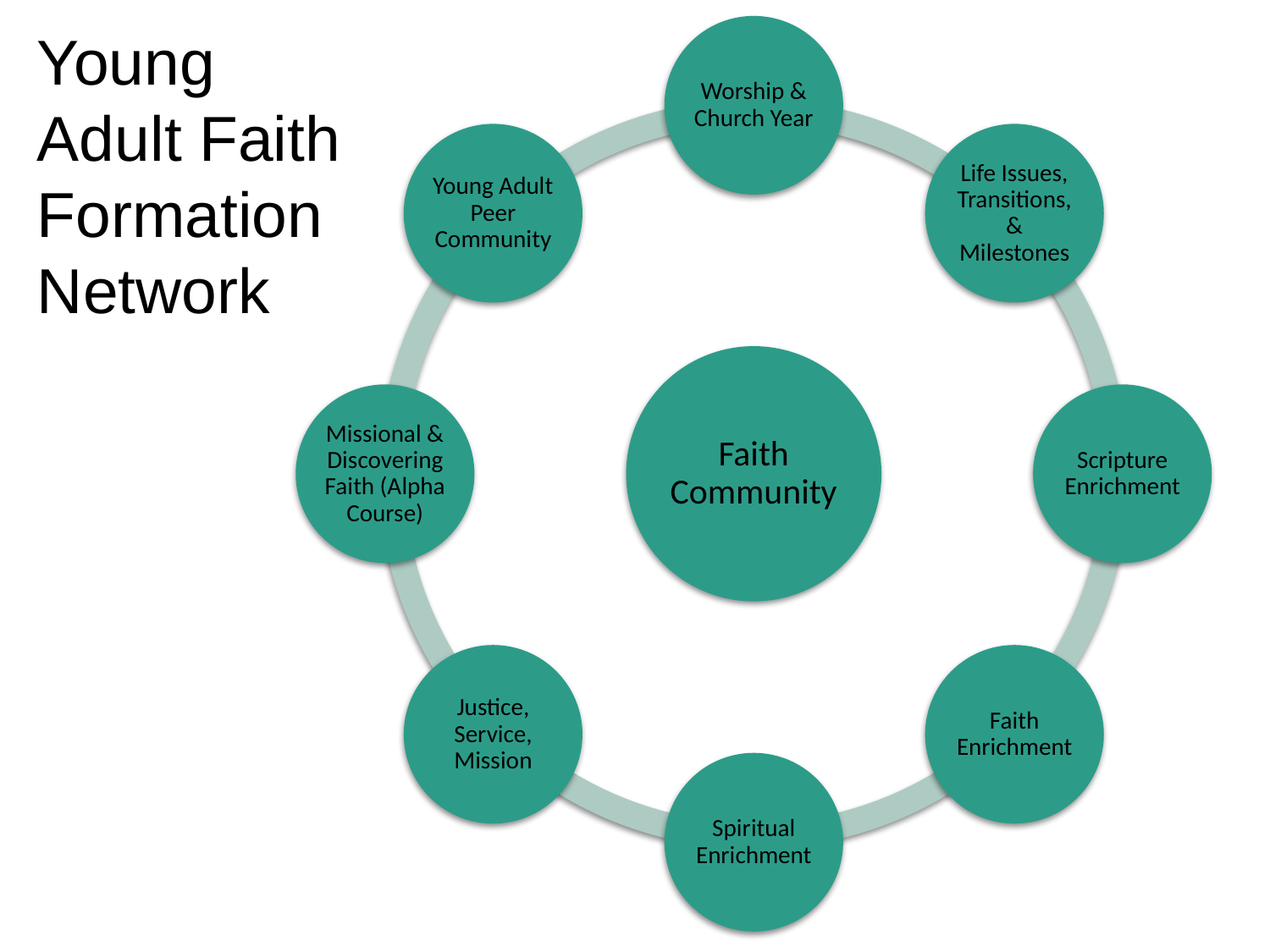

Young Adult Faith
Formation
Network
Faith Community
Worship & Church Year
Life Issues, Transitions, & Milestones
Scripture Enrichment
Faith Enrichment
Spiritual Enrichment
Justice, Service, Mission
Missional & Discovering Faith (Alpha Course)
Young Adult Peer Community